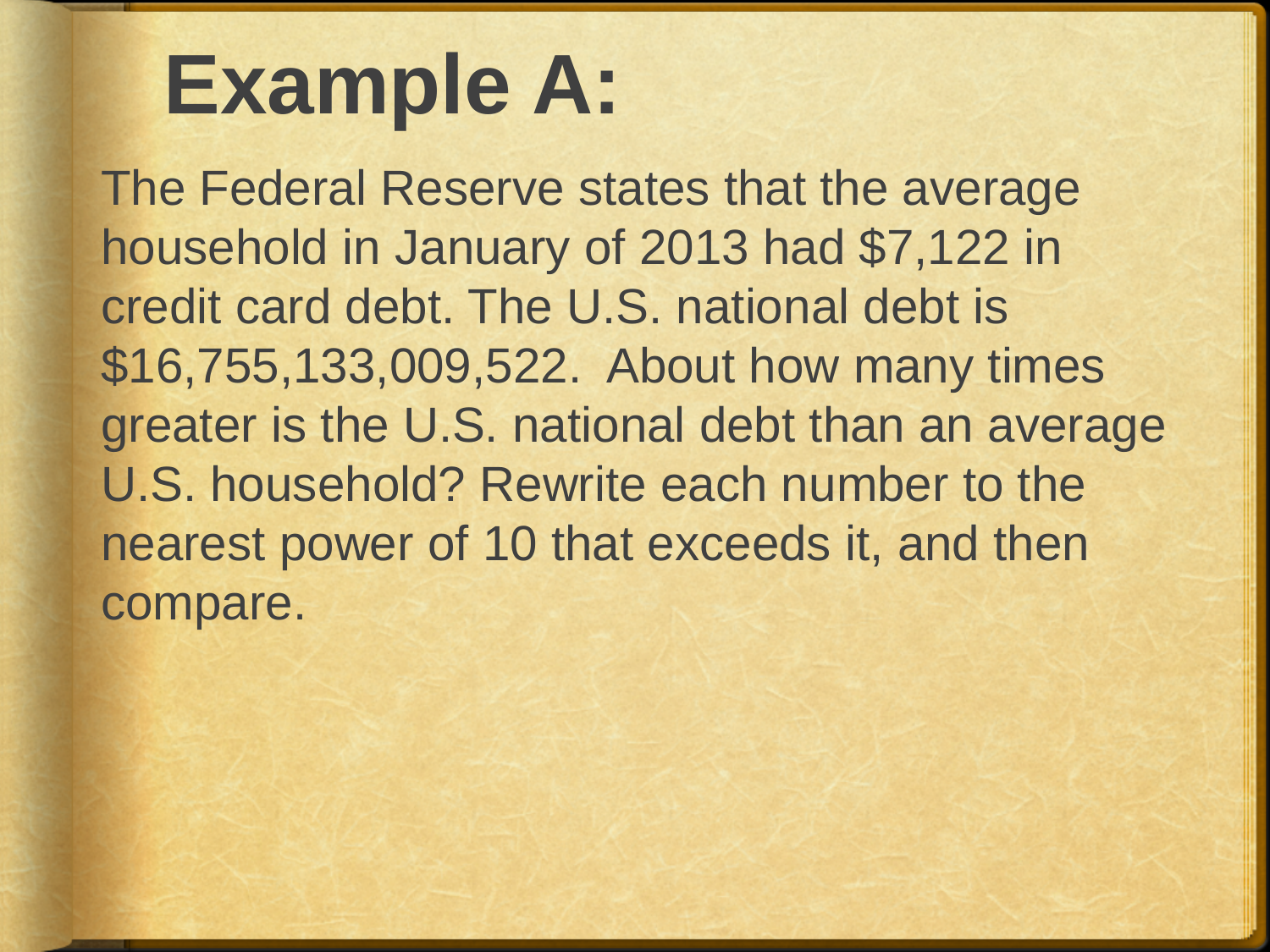

# Example A:
The Federal Reserve states that the average household in January of 2013 had $7,122 in credit card debt. The U.S. national debt is $16,755,133,009,522.  About how many times greater is the U.S. national debt than an average U.S. household? Rewrite each number to the nearest power of 10 that exceeds it, and then compare.